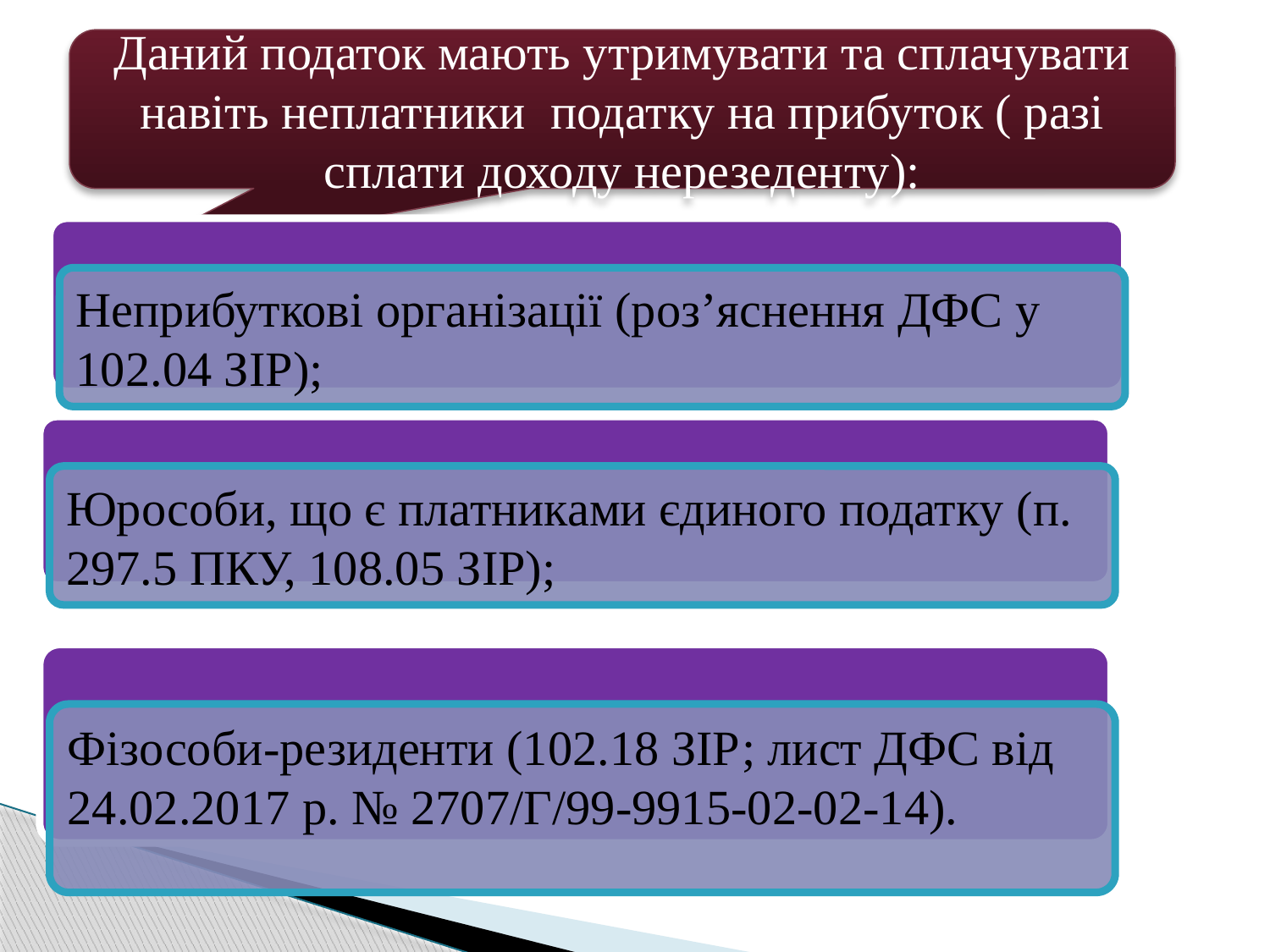

Даний податок мають утримувати та сплачувати навіть неплатники  податку на прибуток ( разі сплати доходу нерезеденту):

Неприбуткові організації (роз’яснення ДФС у 102.04 ЗІР);

Юрособи, що є платниками єдиного податку (п. 297.5 ПКУ, 108.05 ЗІР);

Фізособи-резиденти (102.18 ЗІР; лист ДФС від 24.02.2017 р. № 2707/Г/99-9915-02-02-14).